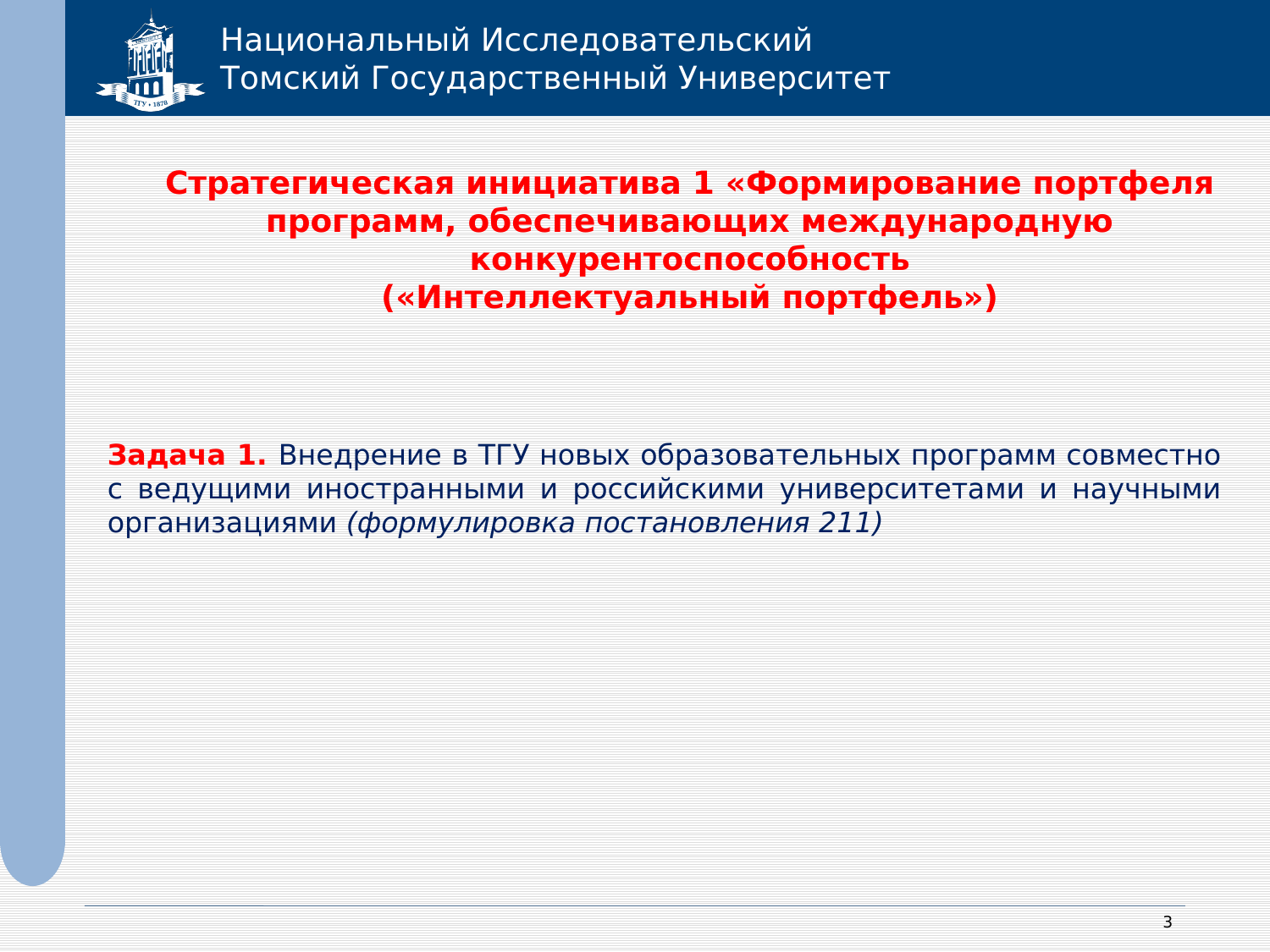

Стратегическая инициатива 1 «Формирование портфеля программ, обеспечивающих международную конкурентоспособность
(«Интеллектуальный портфель»)
Задача 1. Внедрение в ТГУ новых образовательных программ совместно с ведущими иностранными и российскими университетами и научными организациями (формулировка постановления 211)